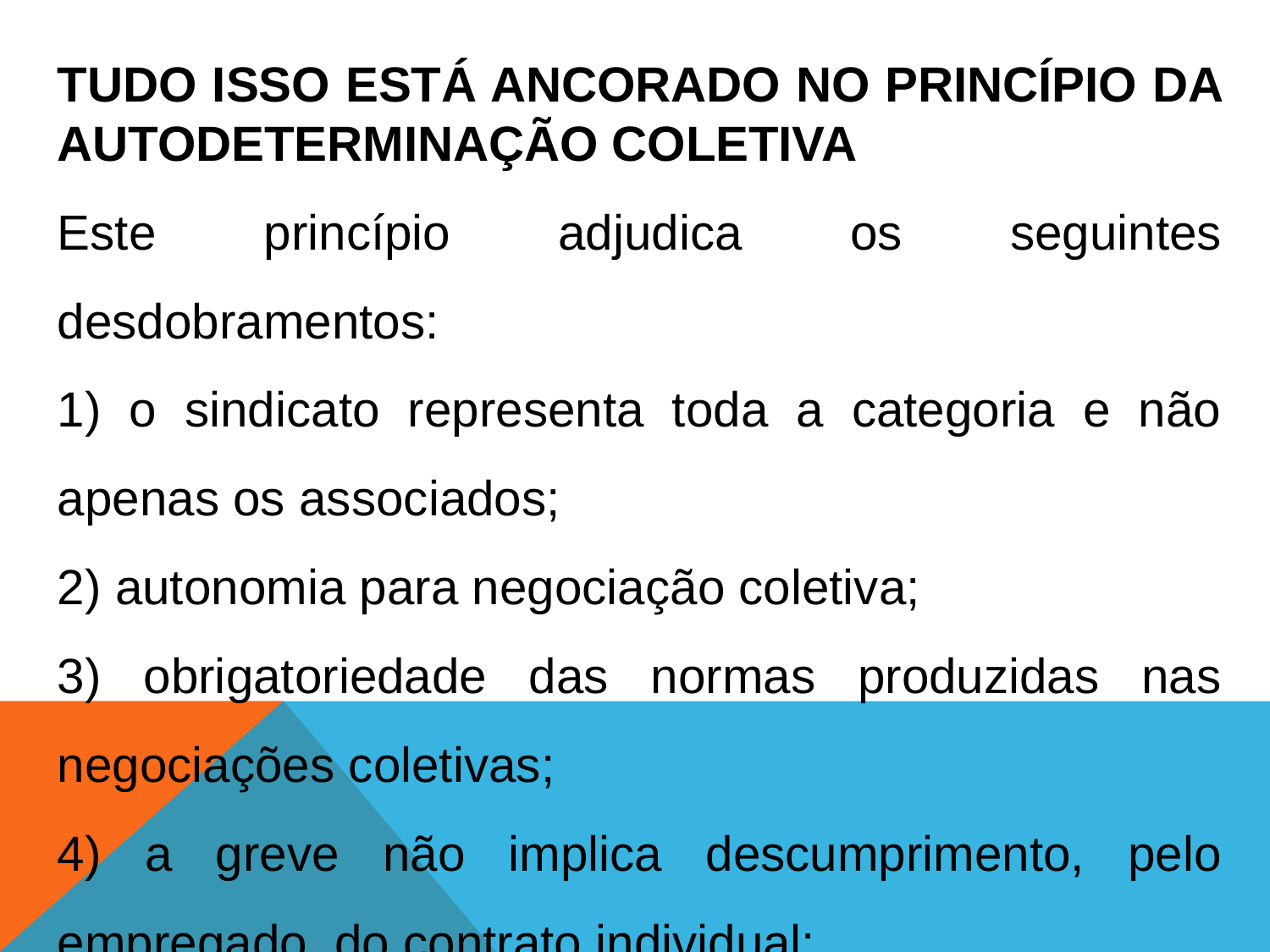

TUDO ISSO ESTÁ ANCORADO NO PRINCÍPIO DA AUTODETERMINAÇÃO COLETIVA
Este princípio adjudica os seguintes desdobramentos:
1) o sindicato representa toda a categoria e não apenas os associados;
2) autonomia para negociação coletiva;
3) obrigatoriedade das normas produzidas nas negociações coletivas;
4) a greve não implica descumprimento, pelo empregado, do contrato individual;